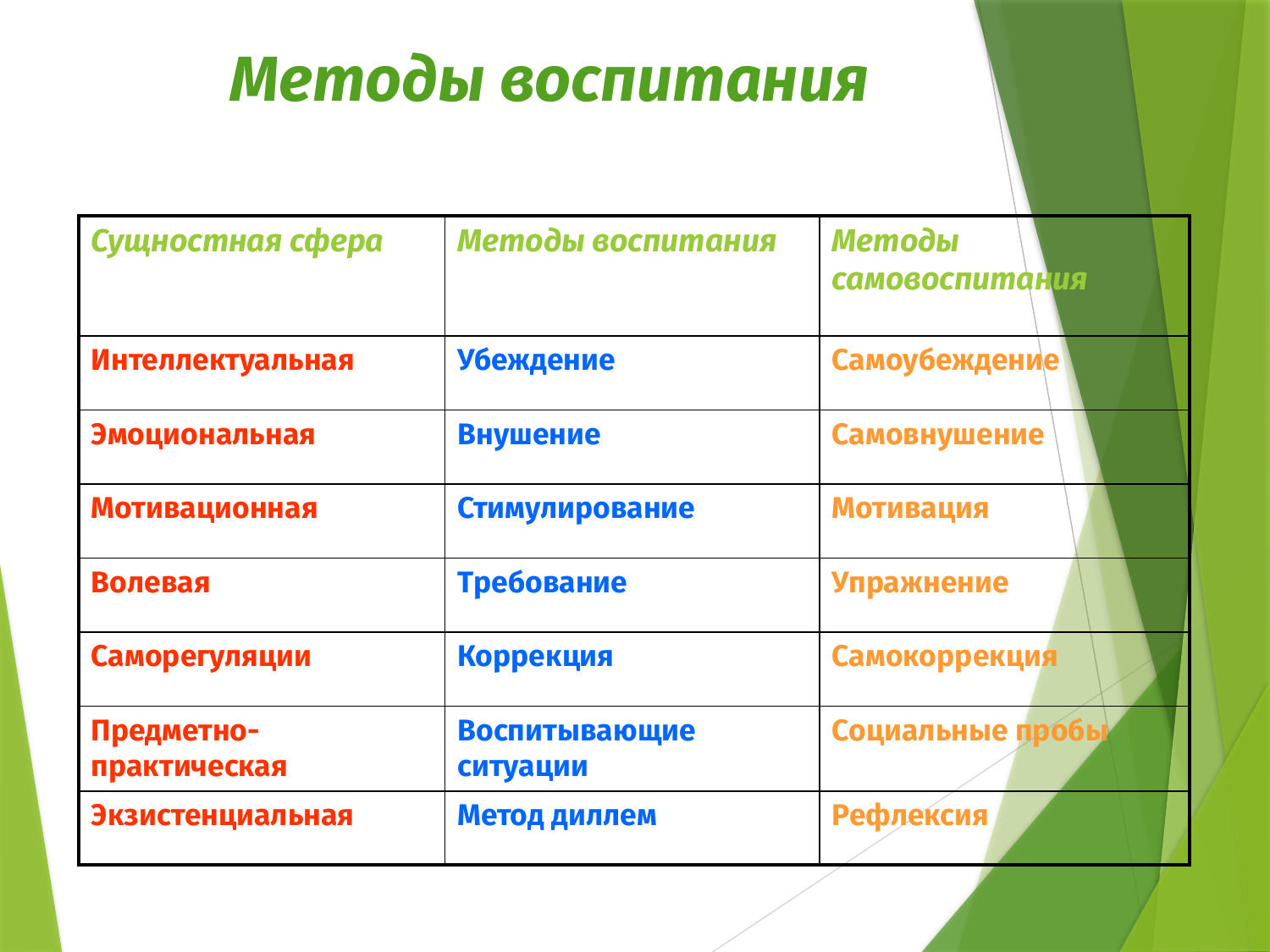

# Методы воспитания
| Сущностная сфера | Методы воспитания | Методы самовоспитания |
| --- | --- | --- |
| Интеллектуальная | Убеждение | Самоубеждение |
| Эмоциональная | Внушение | Самовнушение |
| Мотивационная | Стимулирование | Мотивация |
| Волевая | Требование | Упражнение |
| Саморегуляции | Коррекция | Самокоррекция |
| Предметно-практическая | Воспитывающие ситуации | Социальные пробы |
| Экзистенциальная | Метод диллем | Рефлексия |